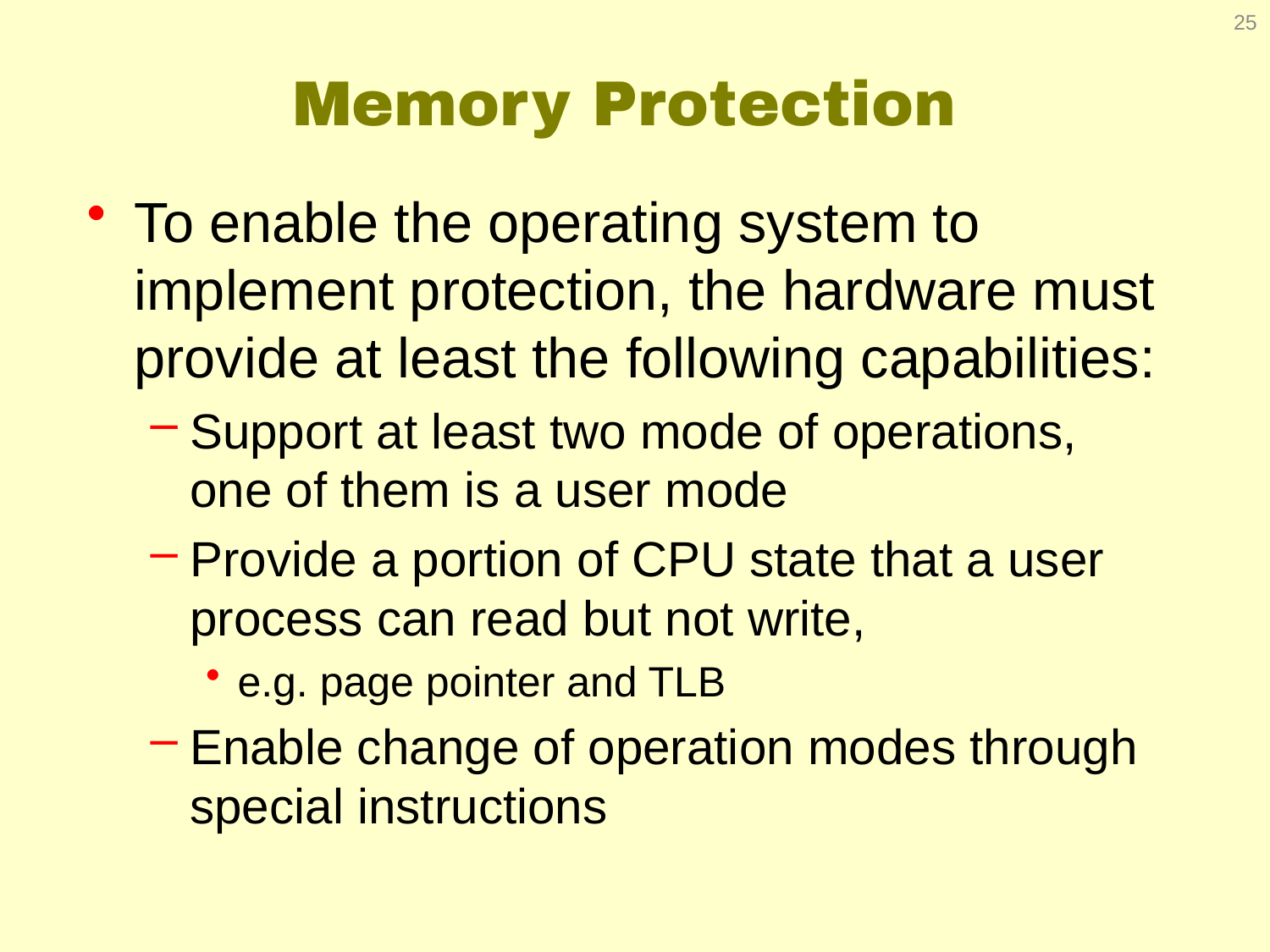

25
# Memory Protection
To enable the operating system to implement protection, the hardware must provide at least the following capabilities:
Support at least two mode of operations, one of them is a user mode
Provide a portion of CPU state that a user process can read but not write,
e.g. page pointer and TLB
Enable change of operation modes through special instructions